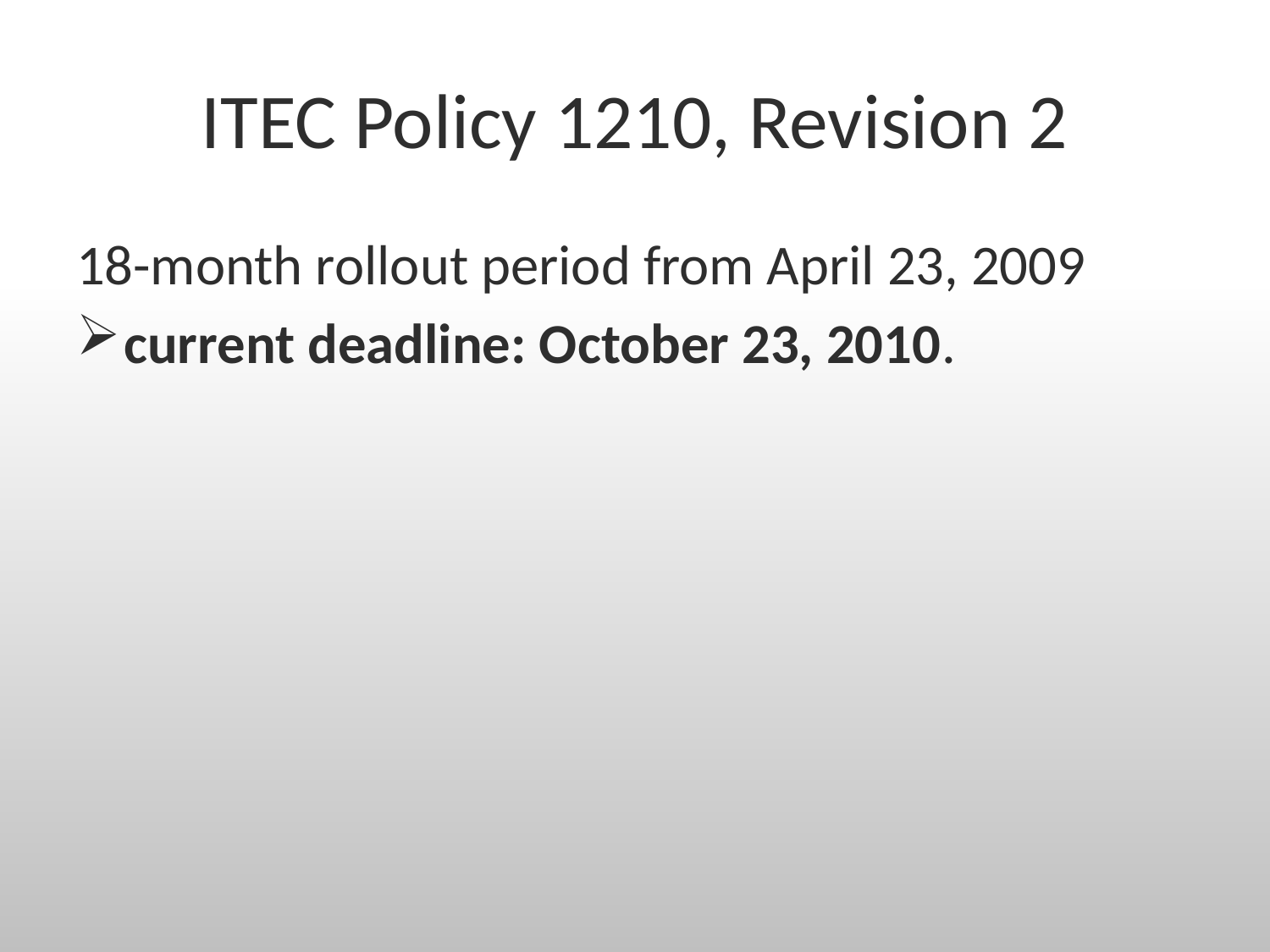

# ITEC Policy 1210, Revision 2
18-month rollout period from April 23, 2009
current deadline: October 23, 2010.